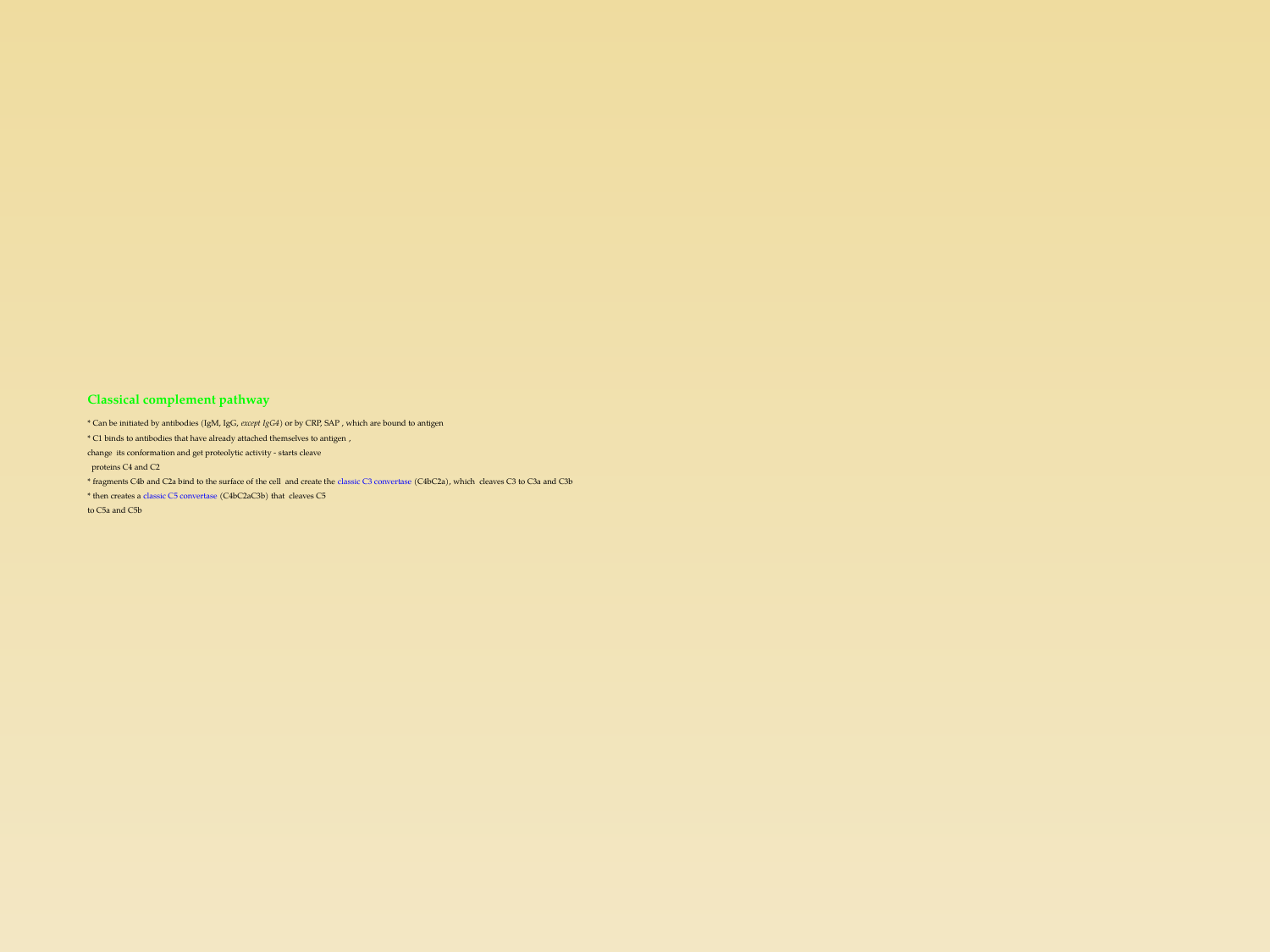

# Classical complement pathway * Can be initiated by antibodies (IgM, IgG, except IgG4) or by CRP, SAP , which are bound to antigen * C1 binds to antibodies that have already attached themselves to antigen , change  its conformation and get proteolytic activity - starts cleave proteins C4 and C2 * fragments C4b and C2a bind to the surface of the cell  and create the classic C3 convertase (C4bC2a), which  cleaves C3 to C3a and C3b * then creates a classic C5 convertase (C4bC2aC3b) that  cleaves C5 to C5a and C5b